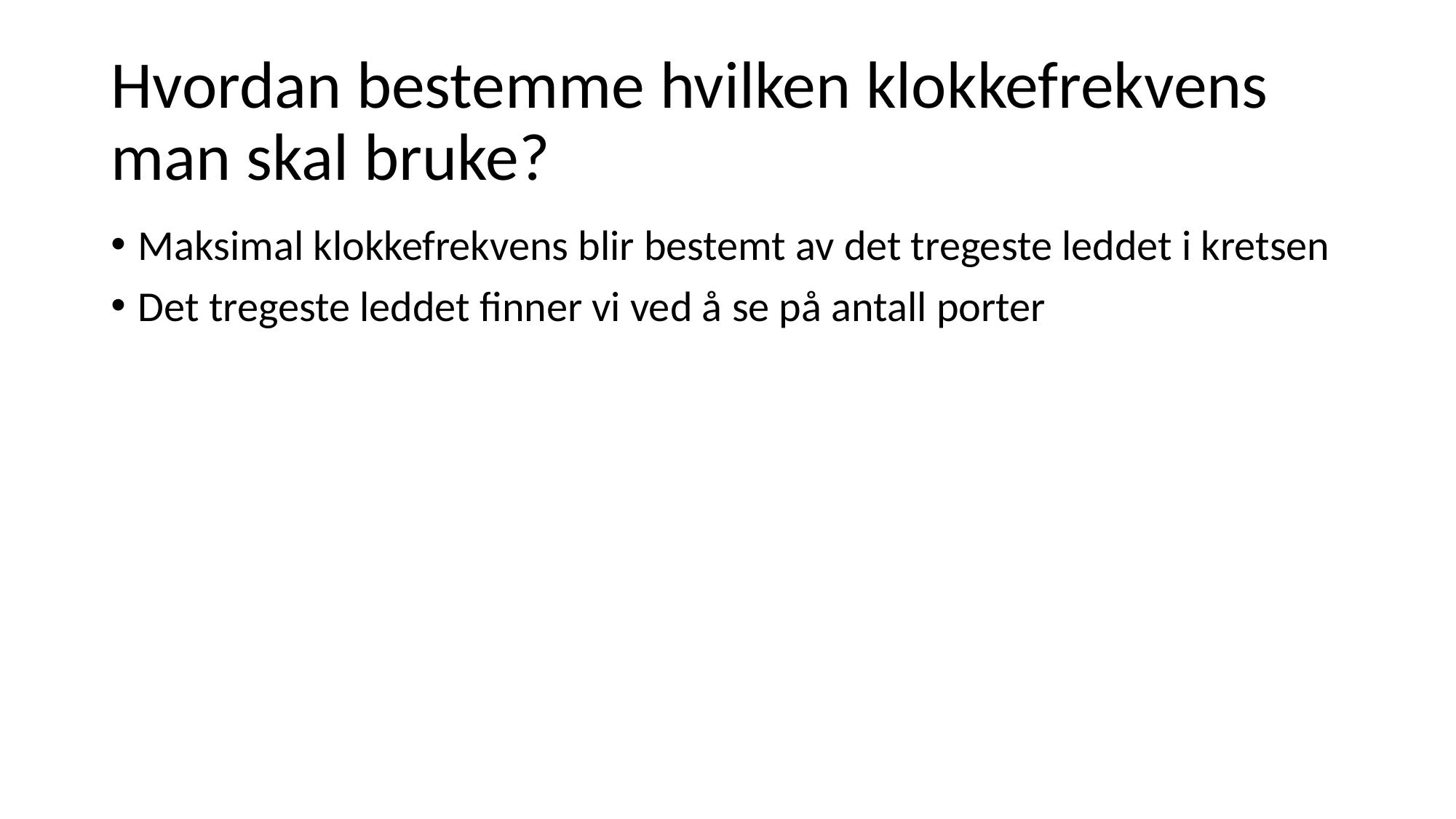

# Hvordan bestemme hvilken klokkefrekvens man skal bruke?
Maksimal klokkefrekvens blir bestemt av det tregeste leddet i kretsen
Det tregeste leddet finner vi ved å se på antall porter